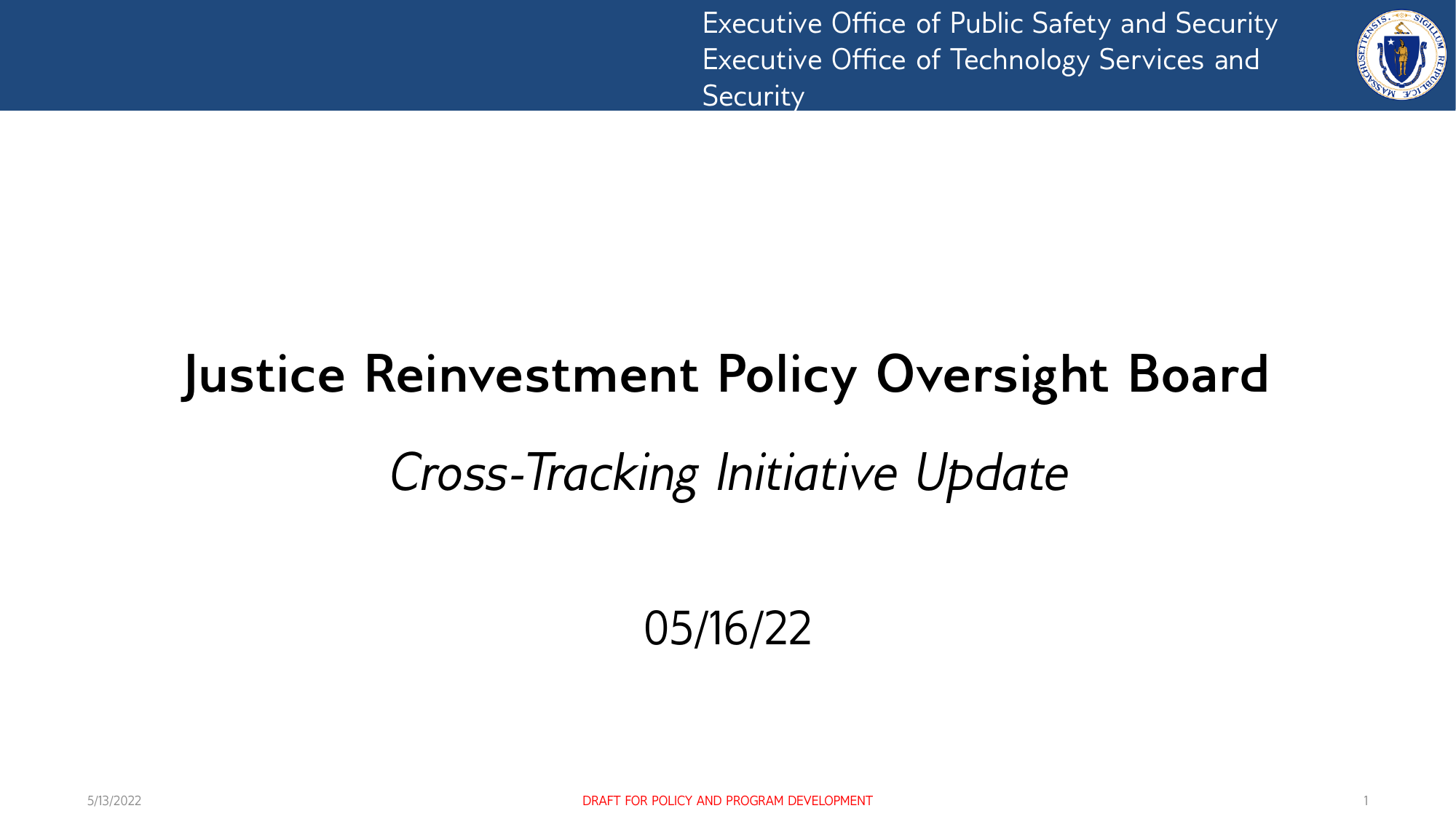

Executive Office of Public Safety and Security
Executive Office of Technology Services and Security
Justice Reinvestment Policy Oversight Board

Cross-Tracking Initiative Update

05/16/22

5/13/2022
DRAFT FOR POLICY AND PROGRAM DEVELOPMENT
1